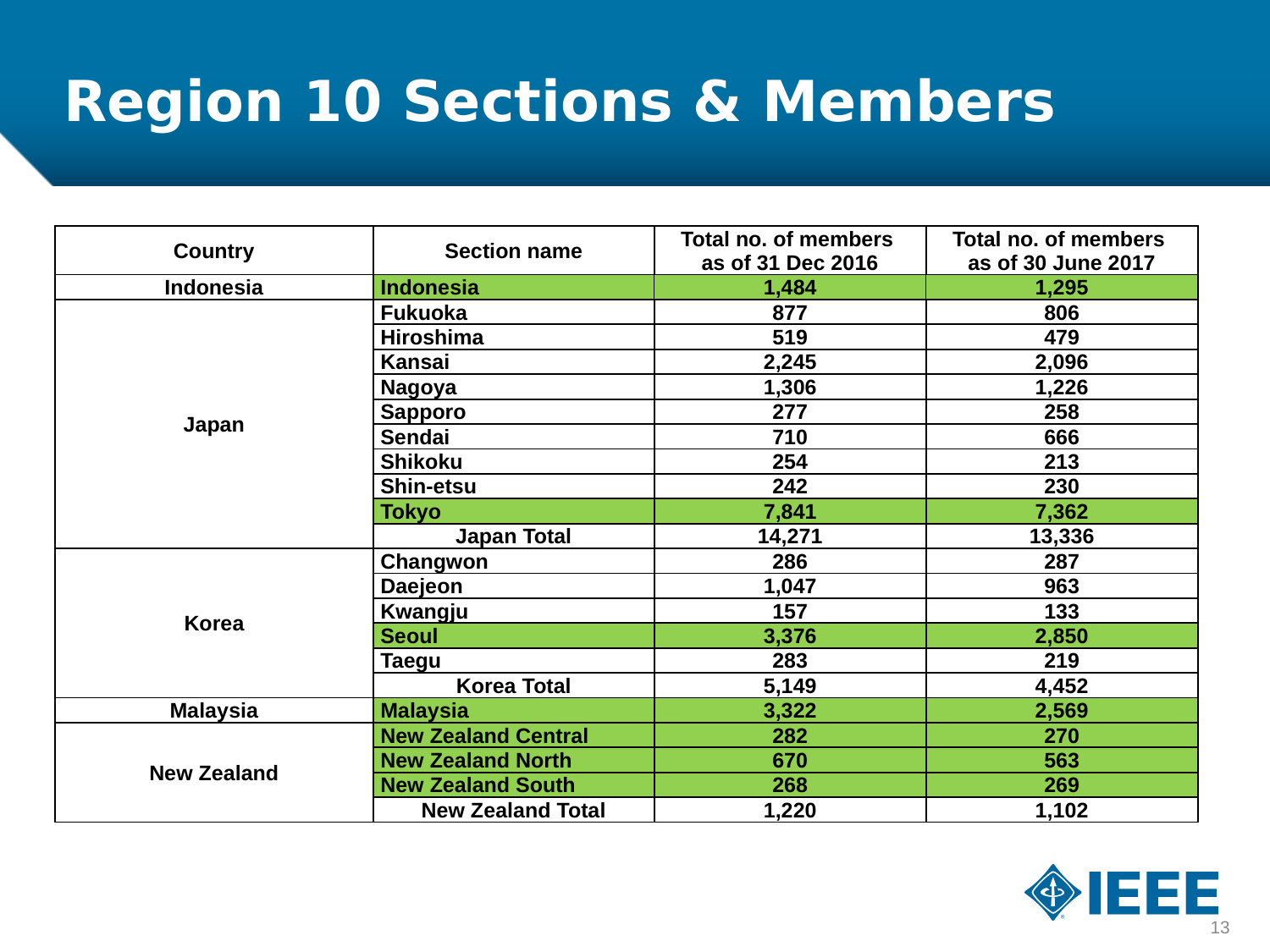

# Region 10 Sections & Members
| Country | Section name | Total no. of members as of 31 Dec 2016 | Total no. of members as of 30 June 2017 |
| --- | --- | --- | --- |
| Indonesia | Indonesia | 1,484 | 1,295 |
| Japan | Fukuoka | 877 | 806 |
|  | Hiroshima | 519 | 479 |
|  | Kansai | 2,245 | 2,096 |
|  | Nagoya | 1,306 | 1,226 |
|  | Sapporo | 277 | 258 |
|  | Sendai | 710 | 666 |
|  | Shikoku | 254 | 213 |
|  | Shin-etsu | 242 | 230 |
|  | Tokyo | 7,841 | 7,362 |
|  | Japan Total | 14,271 | 13,336 |
| Korea | Changwon | 286 | 287 |
|  | Daejeon | 1,047 | 963 |
|  | Kwangju | 157 | 133 |
|  | Seoul | 3,376 | 2,850 |
|  | Taegu | 283 | 219 |
|  | Korea Total | 5,149 | 4,452 |
| Malaysia | Malaysia | 3,322 | 2,569 |
| New Zealand | New Zealand Central | 282 | 270 |
|  | New Zealand North | 670 | 563 |
|  | New Zealand South | 268 | 269 |
|  | New Zealand Total | 1,220 | 1,102 |
13